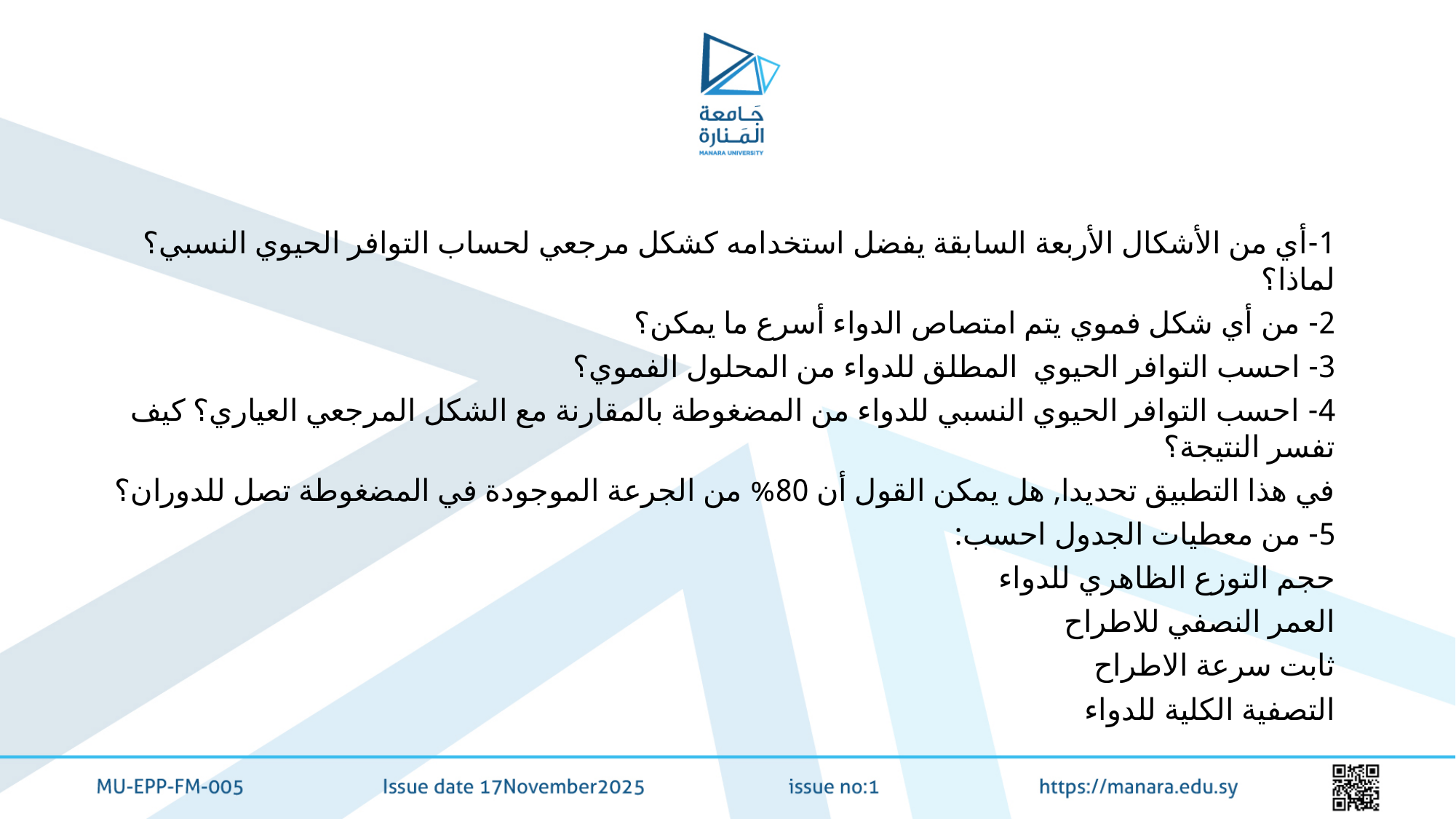

#
1-أي من الأشكال الأربعة السابقة يفضل استخدامه كشكل مرجعي لحساب التوافر الحيوي النسبي؟ لماذا؟
2- من أي شكل فموي يتم امتصاص الدواء أسرع ما يمكن؟
3- احسب التوافر الحيوي  المطلق للدواء من المحلول الفموي؟
4- احسب التوافر الحيوي النسبي للدواء من المضغوطة بالمقارنة مع الشكل المرجعي العياري؟ كيف تفسر النتيجة؟
في هذا التطبيق تحديدا, هل يمكن القول أن 80% من الجرعة الموجودة في المضغوطة تصل للدوران؟
5- من معطيات الجدول احسب:
حجم التوزع الظاهري للدواء
العمر النصفي للاطراح
ثابت سرعة الاطراح
التصفية الكلية للدواء